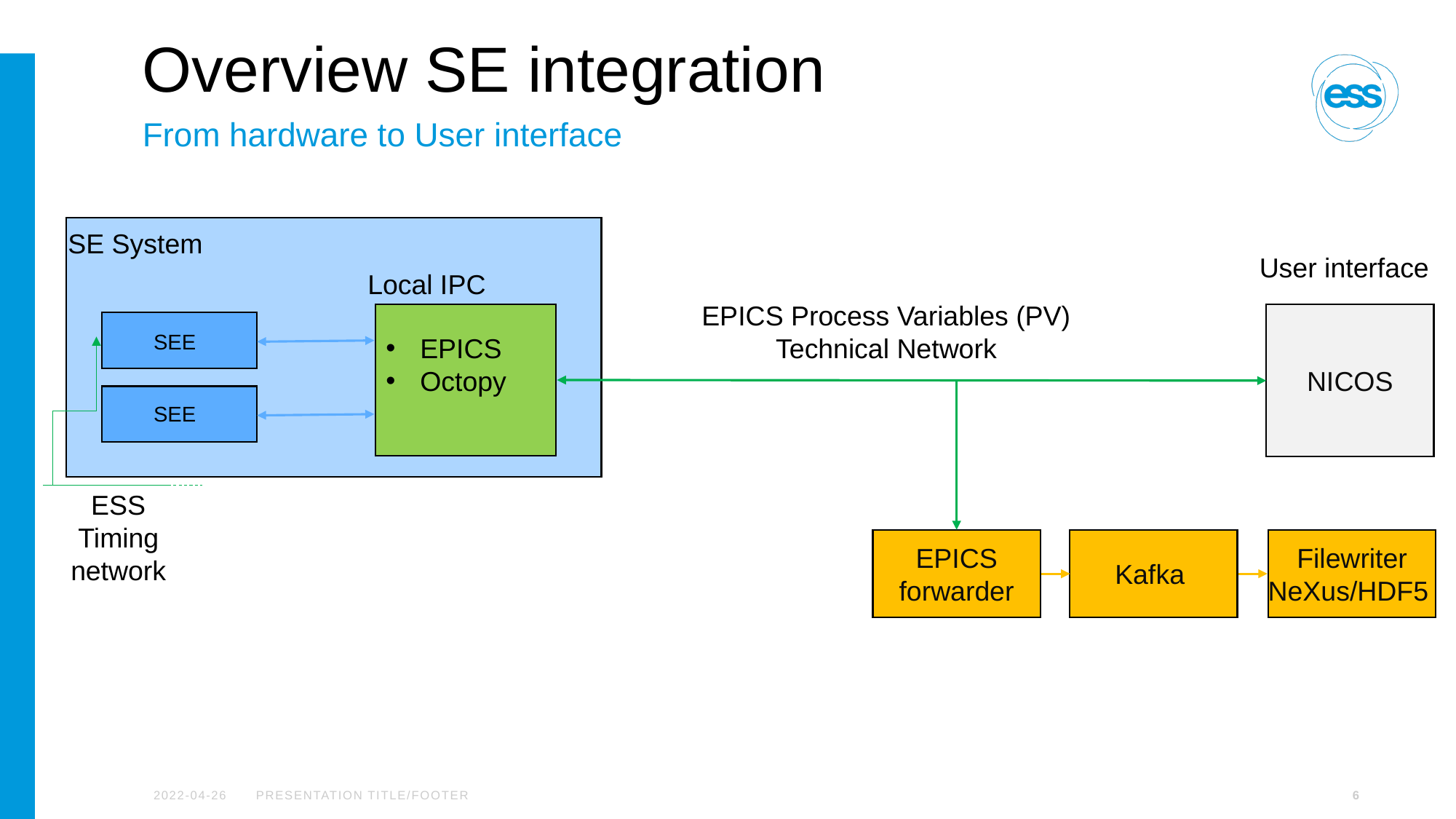

# Overview SE integration
From hardware to User interface

SE System
User interface
Local IPC
EPICS Process Variables (PV)
Technical Network
EPICS
Octopy

NICOS

SEE

SEE
ESS Timing network

EPICS
forwarder
Filewriter
NeXus/HDF5
Kafka
2022-04-26
PRESENTATION TITLE/FOOTER
6